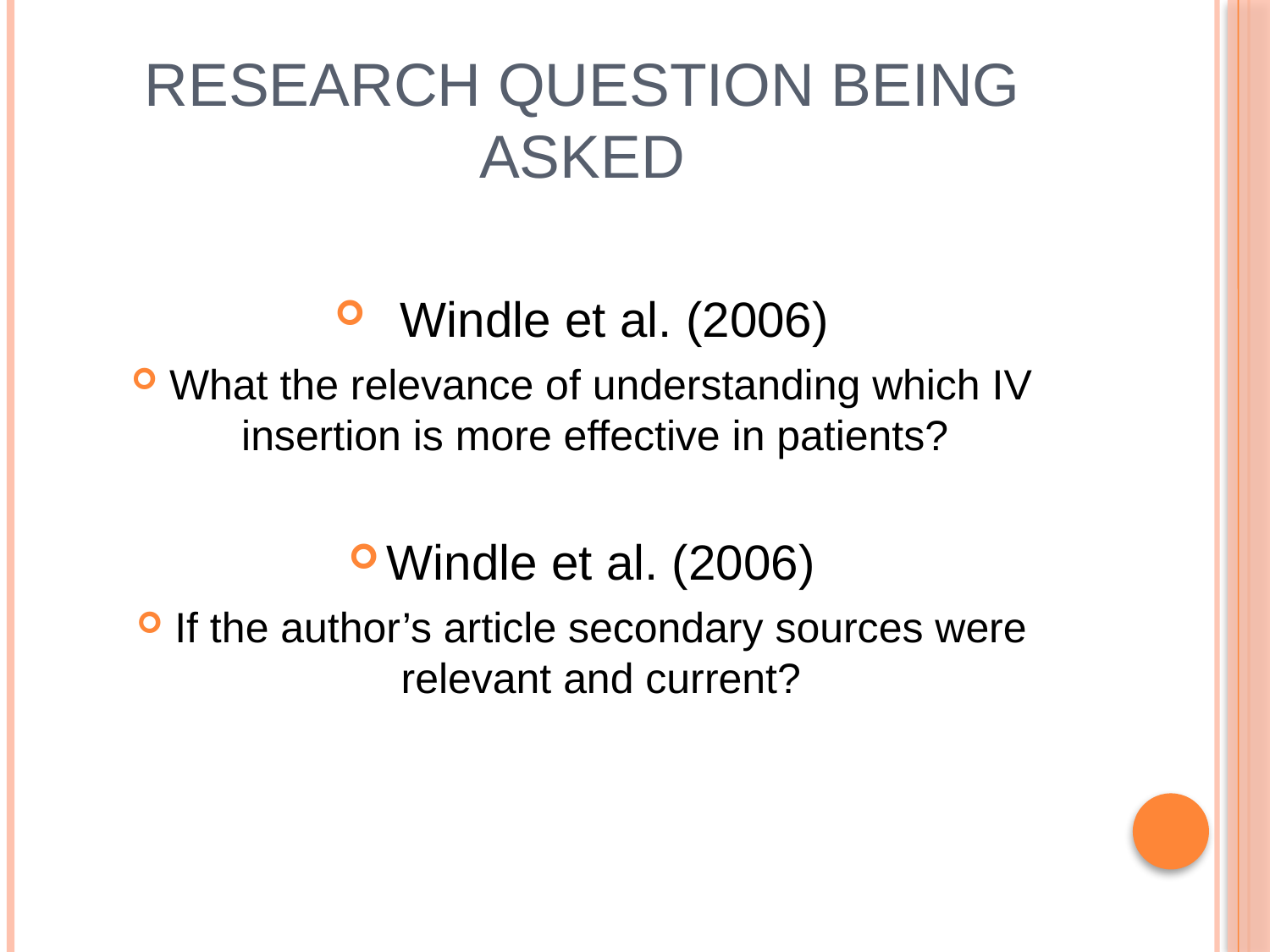

# Research question being asked

  Windle et al. (2006)
What the relevance of understanding which IV insertion is more effective in patients?

Windle et al. (2006)
If the author’s article secondary sources were relevant and current?